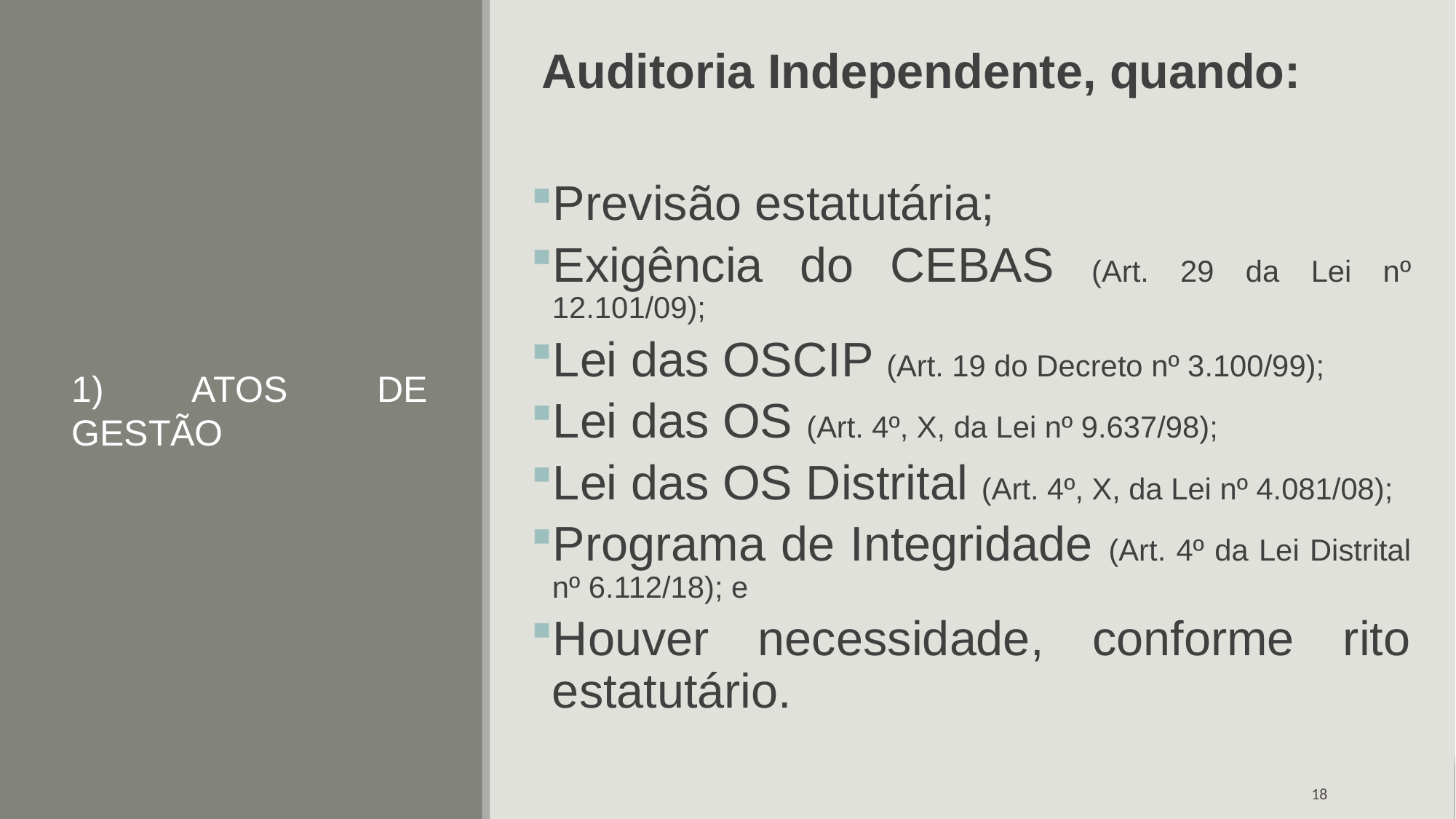

Auditoria Independente, quando:

Previsão estatutária;
Exigência do CEBAS (Art. 29 da Lei nº 12.101/09);
Lei das OSCIP (Art. 19 do Decreto nº 3.100/99);
Lei das OS (Art. 4º, X, da Lei nº 9.637/98);
Lei das OS Distrital (Art. 4º, X, da Lei nº 4.081/08);
Programa de Integridade (Art. 4º da Lei Distrital nº 6.112/18); e
Houver necessidade, conforme rito estatutário.

# 1) ATOS DE GESTÃO
18